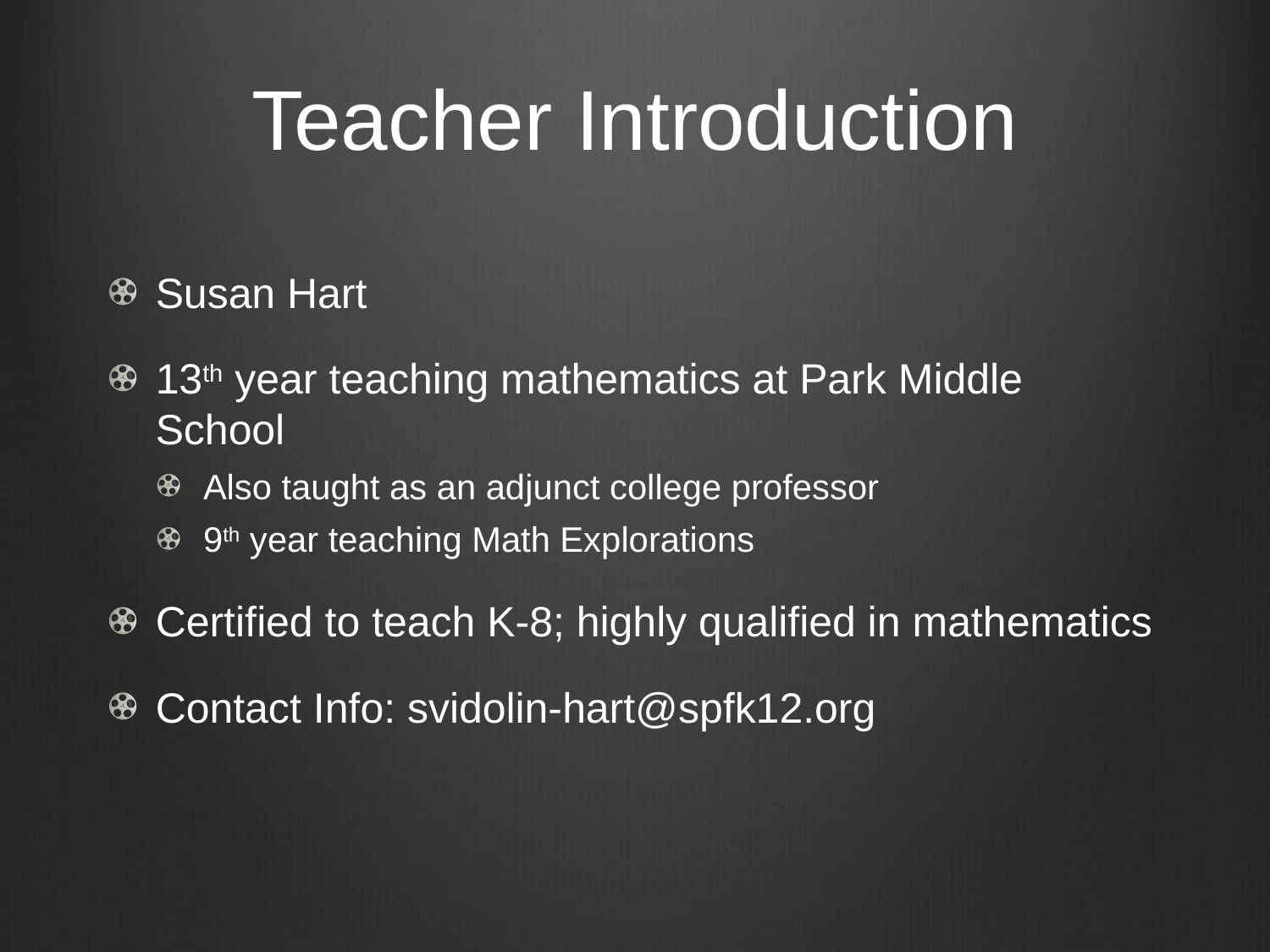

# Teacher Introduction
Susan Hart
13th year teaching mathematics at Park Middle School
Also taught as an adjunct college professor
9th year teaching Math Explorations
Certified to teach K-8; highly qualified in mathematics
Contact Info: svidolin-hart@spfk12.org